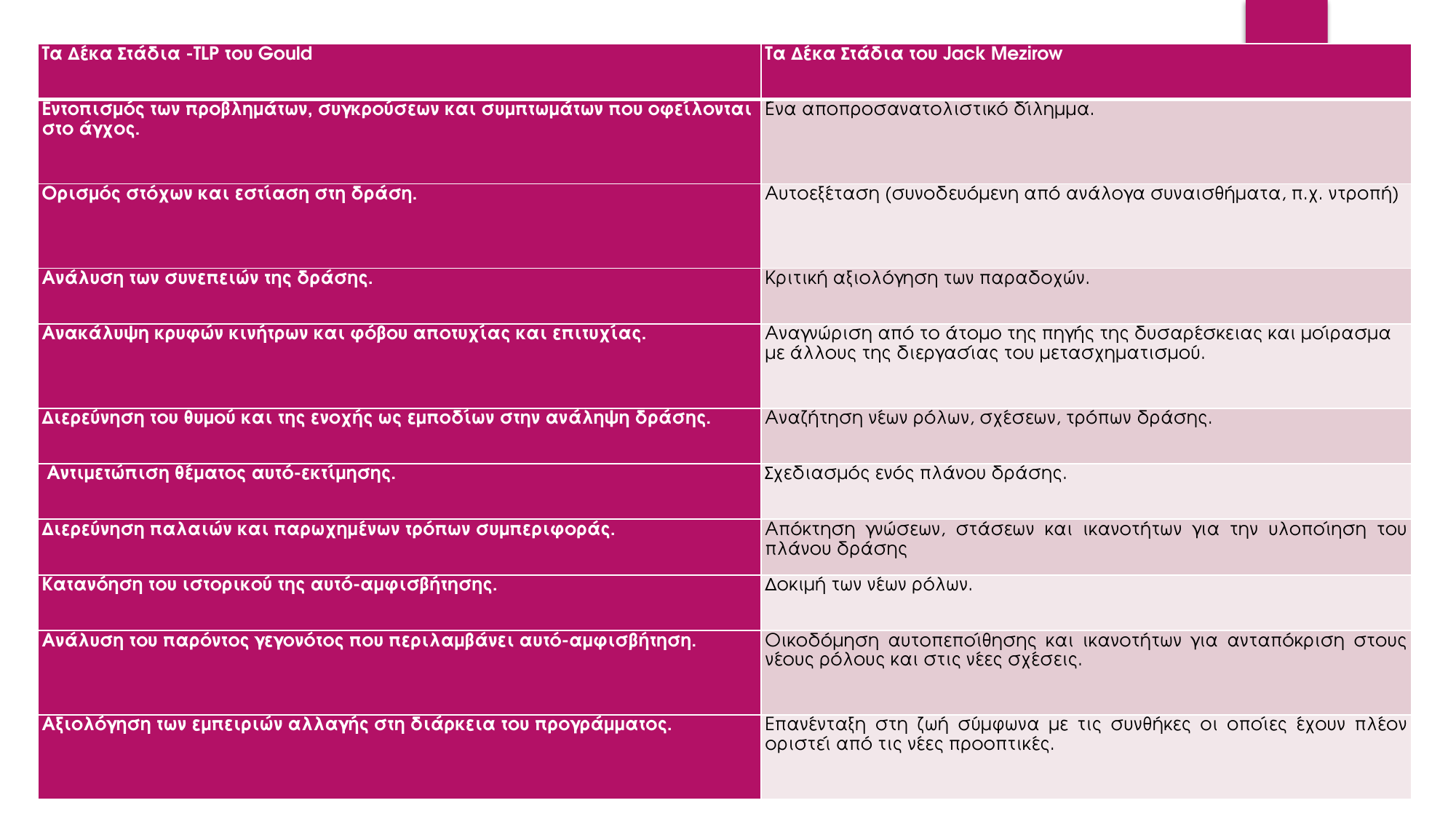

| Τα Δέκα Στάδια -TLP του Gould | Τα Δέκα Στάδια του Jack Mezirow |
| --- | --- |
| Εντοπισμός των προβλημάτων, συγκρούσεων και συμπτωμάτων που οφείλονται στο άγχος. | Ένα αποπροσανατολιστικό δίλημμα. |
| Ορισμός στόχων και εστίαση στη δράση. | Αυτοεξέταση (συνοδευόμενη από ανάλογα συναισθήματα, π.χ. ντροπή) |
| Ανάλυση των συνεπειών της δράσης. | Κριτική αξιολόγηση των παραδοχών. |
| Ανακάλυψη κρυφών κινήτρων και φόβου αποτυχίας και επιτυχίας. | Αναγνώριση από το άτομο της πηγής της δυσαρέσκειας και μοίρασμα με άλλους της διεργασίας του μετασχηματισμού. |
| Διερεύνηση του θυμού και της ενοχής ως εμποδίων στην ανάληψη δράσης. | Αναζήτηση νέων ρόλων, σχέσεων, τρόπων δράσης. |
| Αντιμετώπιση θέματος αυτό-εκτίμησης. | Σχεδιασμός ενός πλάνου δράσης. |
| Διερεύνηση παλαιών και παρωχημένων τρόπων συμπεριφοράς. | Απόκτηση γνώσεων, στάσεων και ικανοτήτων για την υλοποίηση του πλάνου δράσης |
| Κατανόηση του ιστορικού της αυτό-αμφισβήτησης. | Δοκιμή των νέων ρόλων. |
| Ανάλυση του παρόντος γεγονότος που περιλαμβάνει αυτό-αμφισβήτηση. | Οικοδόμηση αυτοπεποίθησης και ικανοτήτων για ανταπόκριση στους νέους ρόλους και στις νέες σχέσεις. |
| Αξιολόγηση των εμπειριών αλλαγής στη διάρκεια του προγράμματος. | Επανένταξη στη ζωή σύμφωνα με τις συνθήκες οι οποίες έχουν πλέον οριστεί από τις νέες προοπτικές. |
#